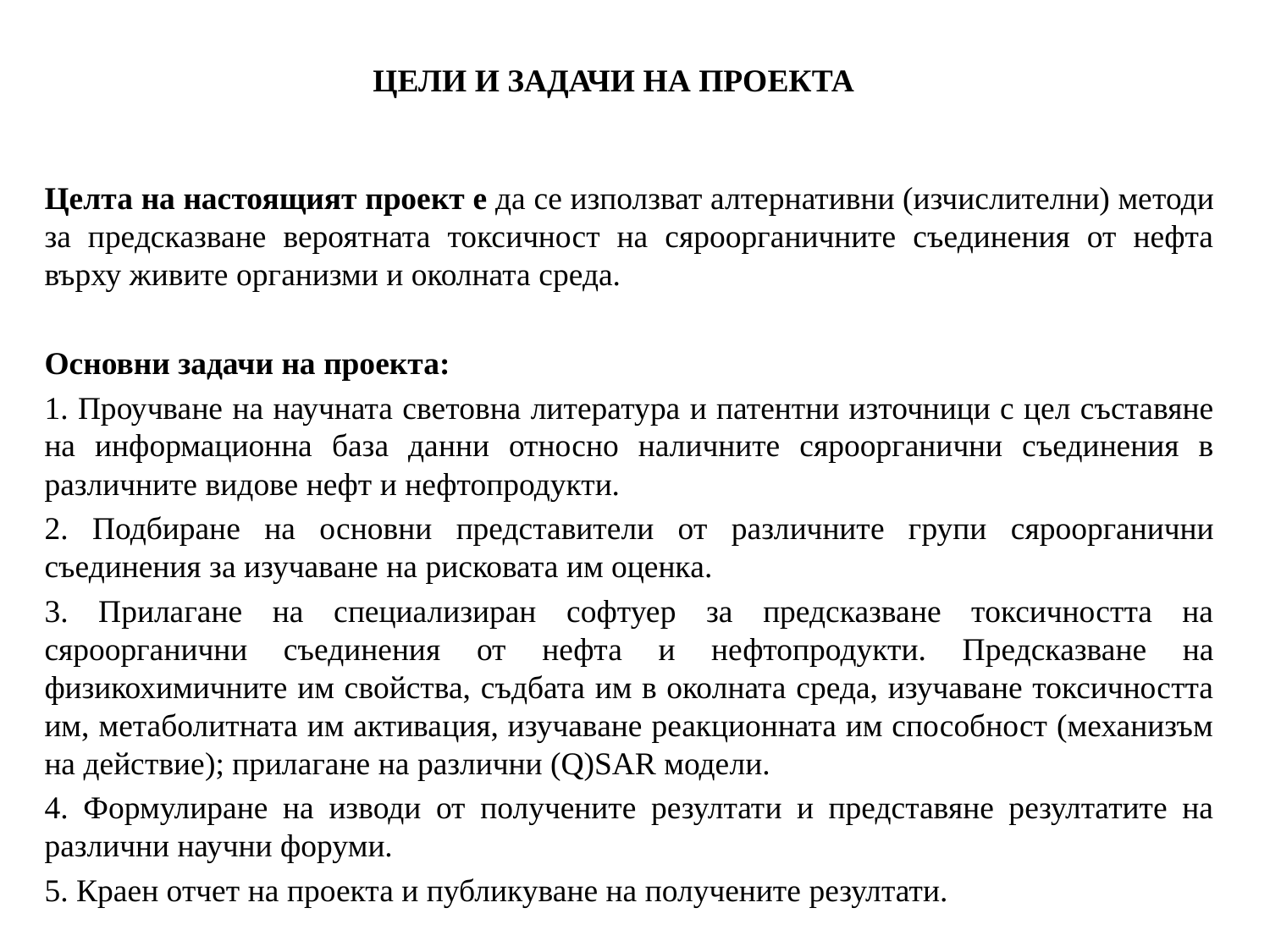

# ЦЕЛИ И ЗАДАЧИ НА ПРОЕКТА

Целта на настоящият проект е да се използват алтернативни (изчислителни) методи за предсказване вероятната токсичност на сяроорганичните съединения от нефта върху живите организми и околната среда.

Основни задачи на проекта:
1. Проучване на научната световна литература и патентни източници с цел съставяне на информационна база данни относно наличните сяроорганични съединения в различните видове нефт и нефтопродукти.
2. Подбиране на основни представители от различните групи сяроорганични съединения за изучаване на рисковата им оценка.
3. Прилагане на специализиран софтуер за предсказване токсичността на сяроорганични съединения от нефта и нефтопродукти. Предсказване на физикохимичните им свойства, съдбата им в околната среда, изучаване токсичността им, метаболитната им активация, изучаване реакционната им способност (механизъм на действие); прилагане на различни (Q)SAR модели.
4. Формулиране на изводи от получените резултати и представяне резултатите на различни научни форуми.
5. Краен отчет на проекта и публикуване на получените резултати.